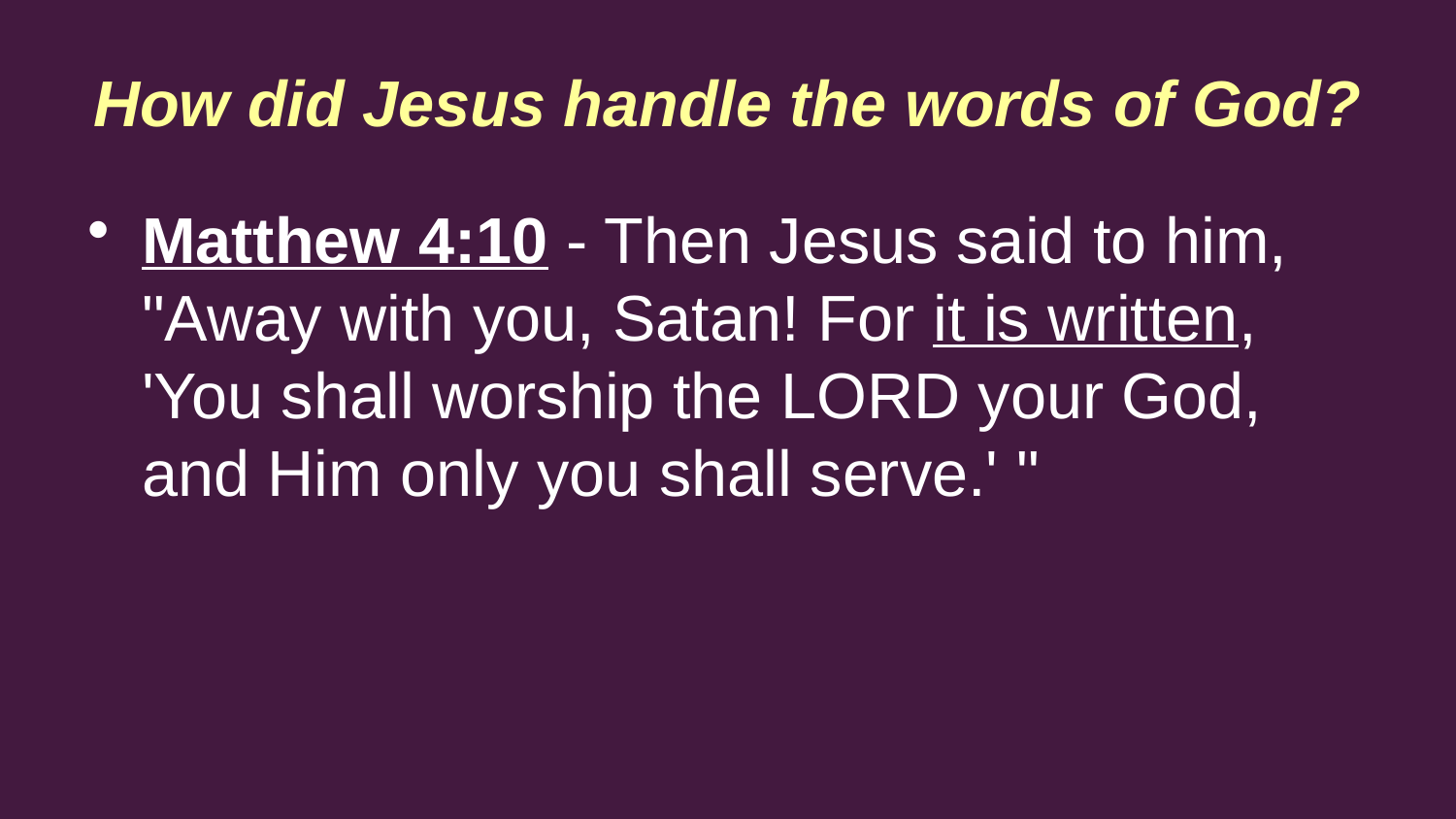

How did Jesus handle the words of God?
Matthew 4:10 - Then Jesus said to him, "Away with you, Satan! For it is written, 'You shall worship the LORD your God, and Him only you shall serve.' "